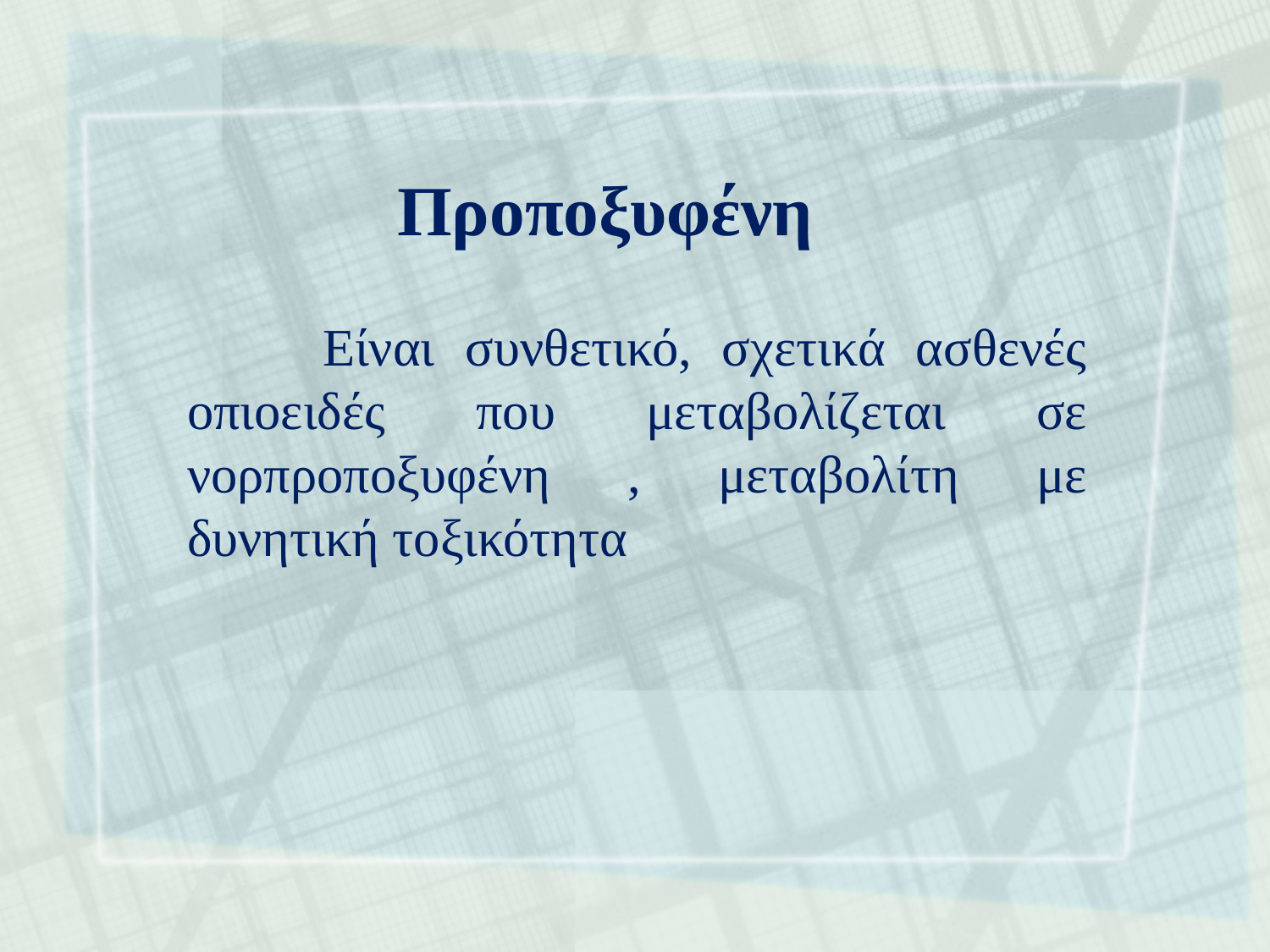

# Προποξυφένη
      Είναι συνθετικό, σχετικά ασθενές οπιοειδές που μεταβολίζεται σε νορπροποξυφένη , μεταβολίτη με δυνητική τοξικότητα